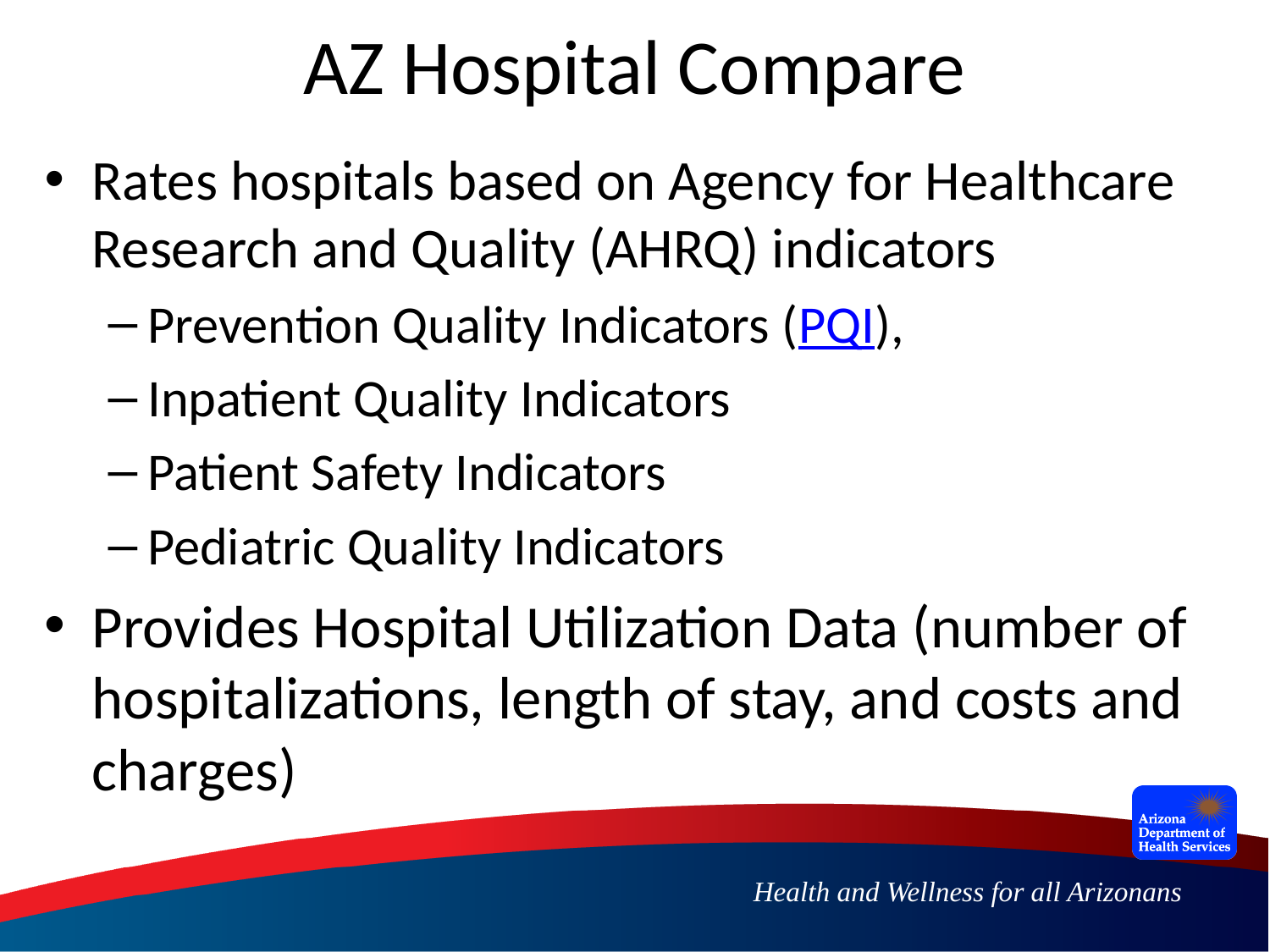

# AZ Hospital Compare
Rates hospitals based on Agency for Healthcare Research and Quality (AHRQ) indicators
Prevention Quality Indicators (PQI),
Inpatient Quality Indicators
Patient Safety Indicators
Pediatric Quality Indicators
Provides Hospital Utilization Data (number of hospitalizations, length of stay, and costs and charges)